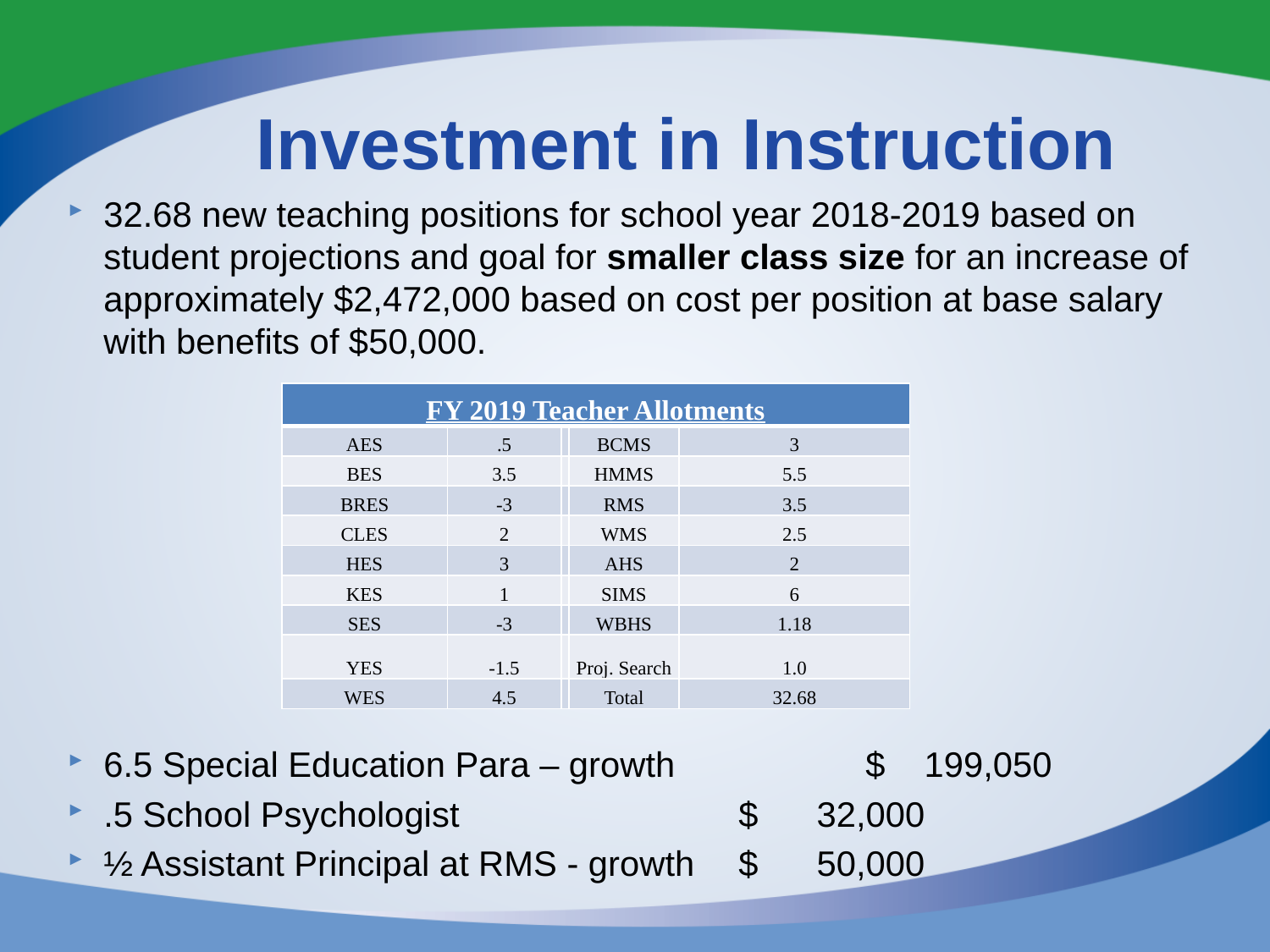

# Investment in Instruction
32.68 new teaching positions for school year 2018-2019 based on student projections and goal for smaller class size for an increase of approximately $2,472,000 based on cost per position at base salary with benefits of $50,000.

6.5 Special Education Para – growth		$    199,050
.5 School Psychologist			$      32,000
½ Assistant Principal at RMS - growth	$      50,000

| FY 2019 Teacher Allotments |  |  |  |  |
| --- | --- | --- | --- | --- |
| AES | .5 |  | BCMS | 3 |
| BES | 3.5 |  | HMMS | 5.5 |
| BRES | -3 |  | RMS | 3.5 |
| CLES | 2 |  | WMS | 2.5 |
| HES | 3 |  | AHS | 2 |
| KES | 1 |  | SIMS | 6 |
| SES | -3 |  | WBHS | 1.18 |
| YES | -1.5 |  | Proj. Search | 1.0 |
| WES | 4.5 |  | Total | 32.68 |